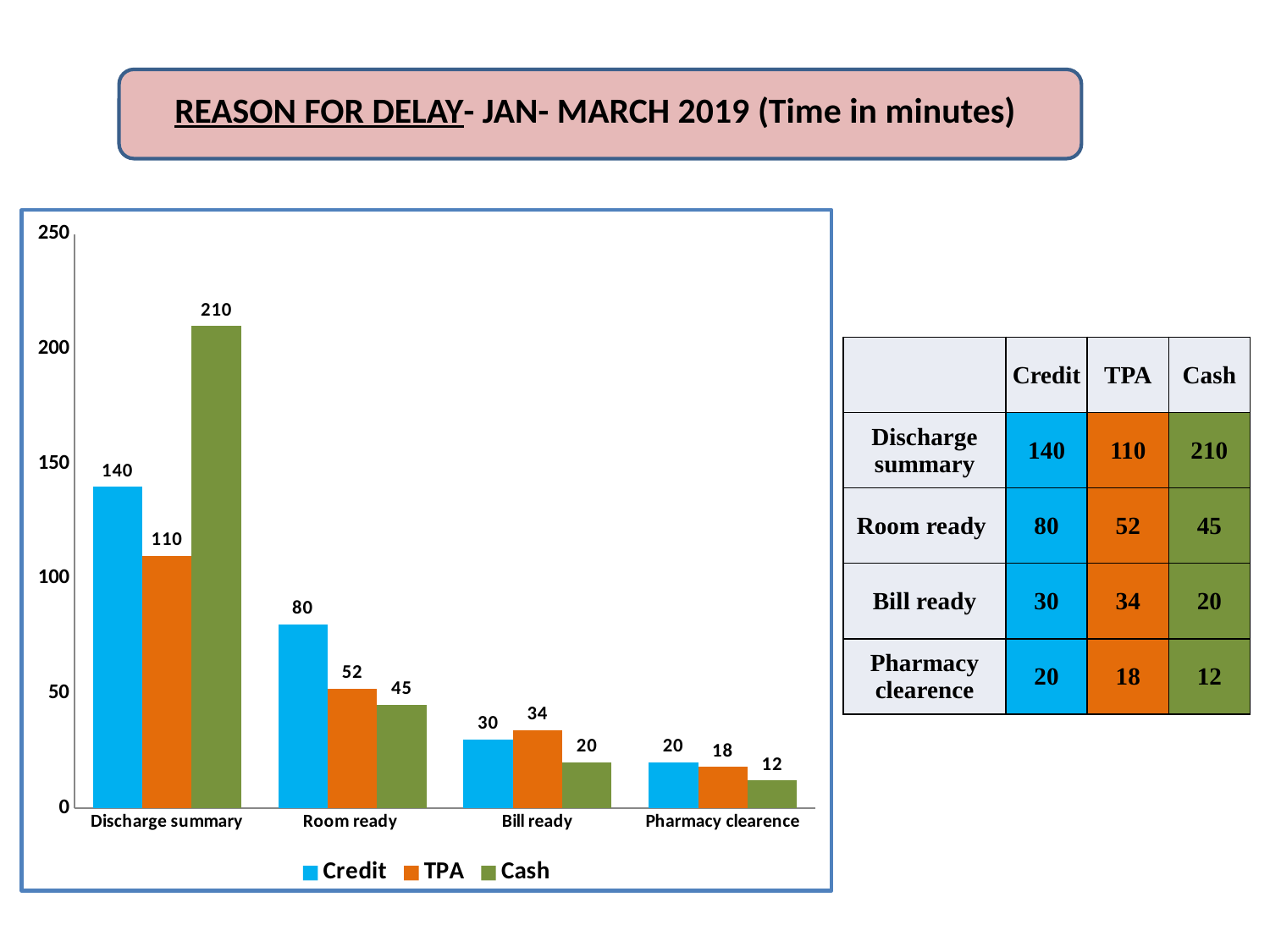

# REASON FOR DELAY- JAN- MARCH 2019 (Time in minutes)

### Chart

| Category | Credit | TPA | Cash |
|---|---|---|---|
| Discharge summary | 140.0 | 110.0 | 210.0 |
| Room ready  | 80.0 | 52.0 | 45.0 |
| Bill ready | 30.0 | 34.0 | 20.0 |
| Pharmacy clearence | 20.0 | 18.0 | 12.0 |
|  | Credit | TPA | Cash |
| --- | --- | --- | --- |
| Discharge summary | 140 | 110 | 210 |
| Room ready | 80 | 52 | 45 |
| Bill ready | 30 | 34 | 20 |
| Pharmacy clearence | 20 | 18 | 12 |